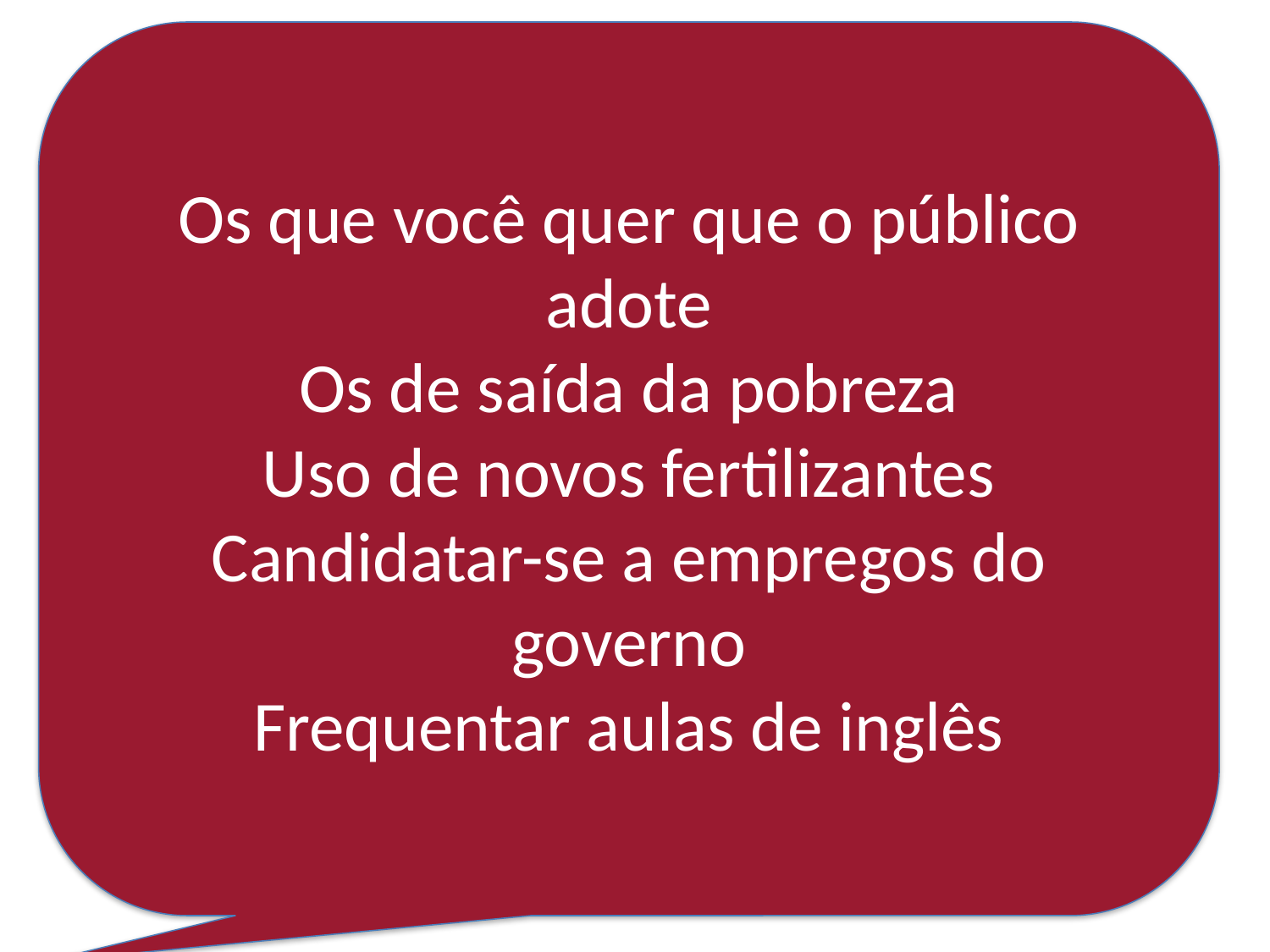

Os que você quer que o público adote
Os de saída da pobreza
Uso de novos fertilizantes
Candidatar-se a empregos do governo
Frequentar aulas de inglês